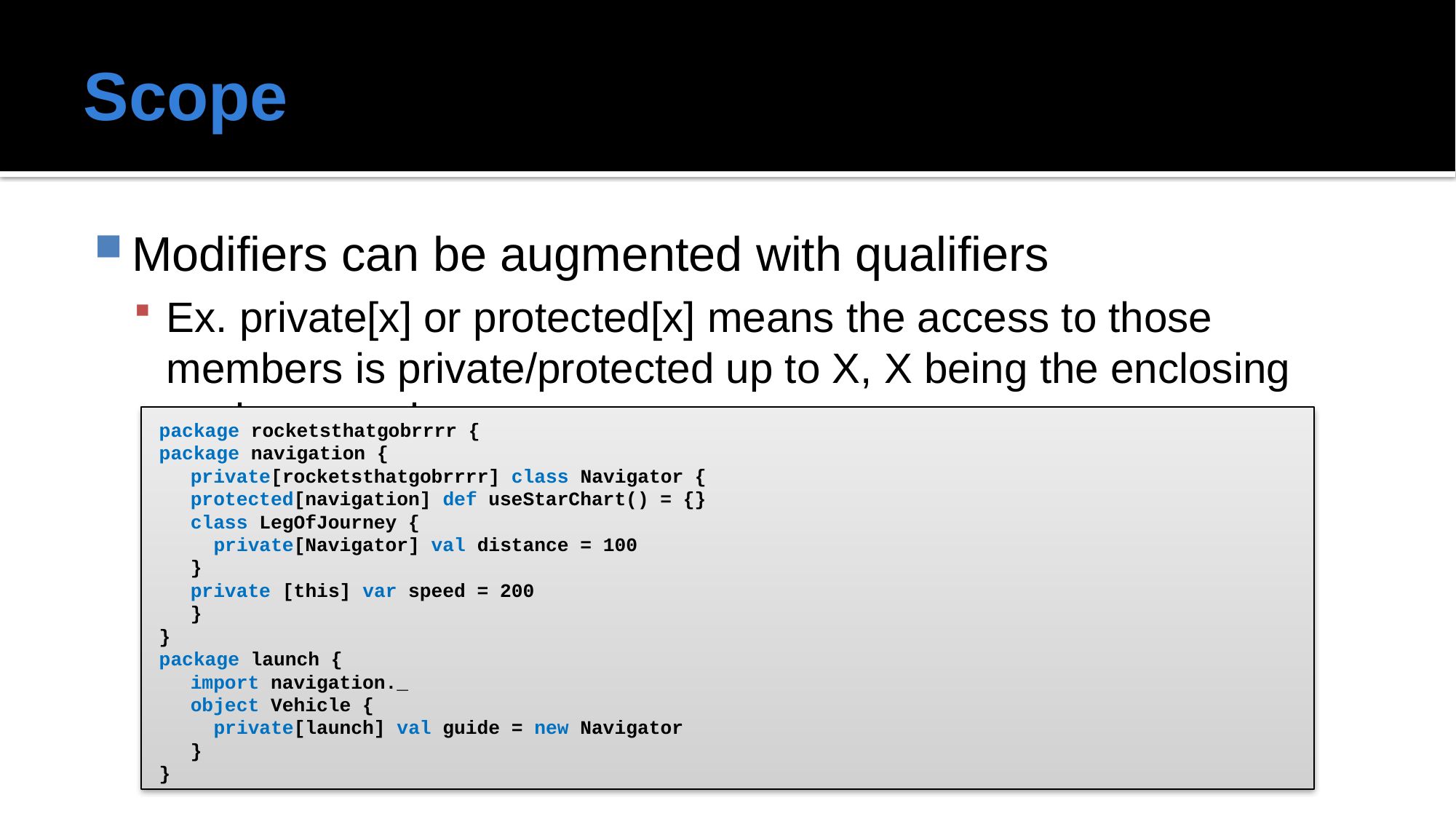

# Scope
Modifiers can be augmented with qualifiers
Ex. private[x] or protected[x] means the access to those members is private/protected up to X, X being the enclosing package or class
package rocketsthatgobrrrr {
package navigation {
	private[rocketsthatgobrrrr] class Navigator {
		protected[navigation] def useStarChart() = {}
		class LegOfJourney {
		  private[Navigator] val distance = 100
		}
		private [this] var speed = 200
	}
}
package launch {
	import navigation._
	object Vehicle {
	  private[launch] val guide = new Navigator
	}
}